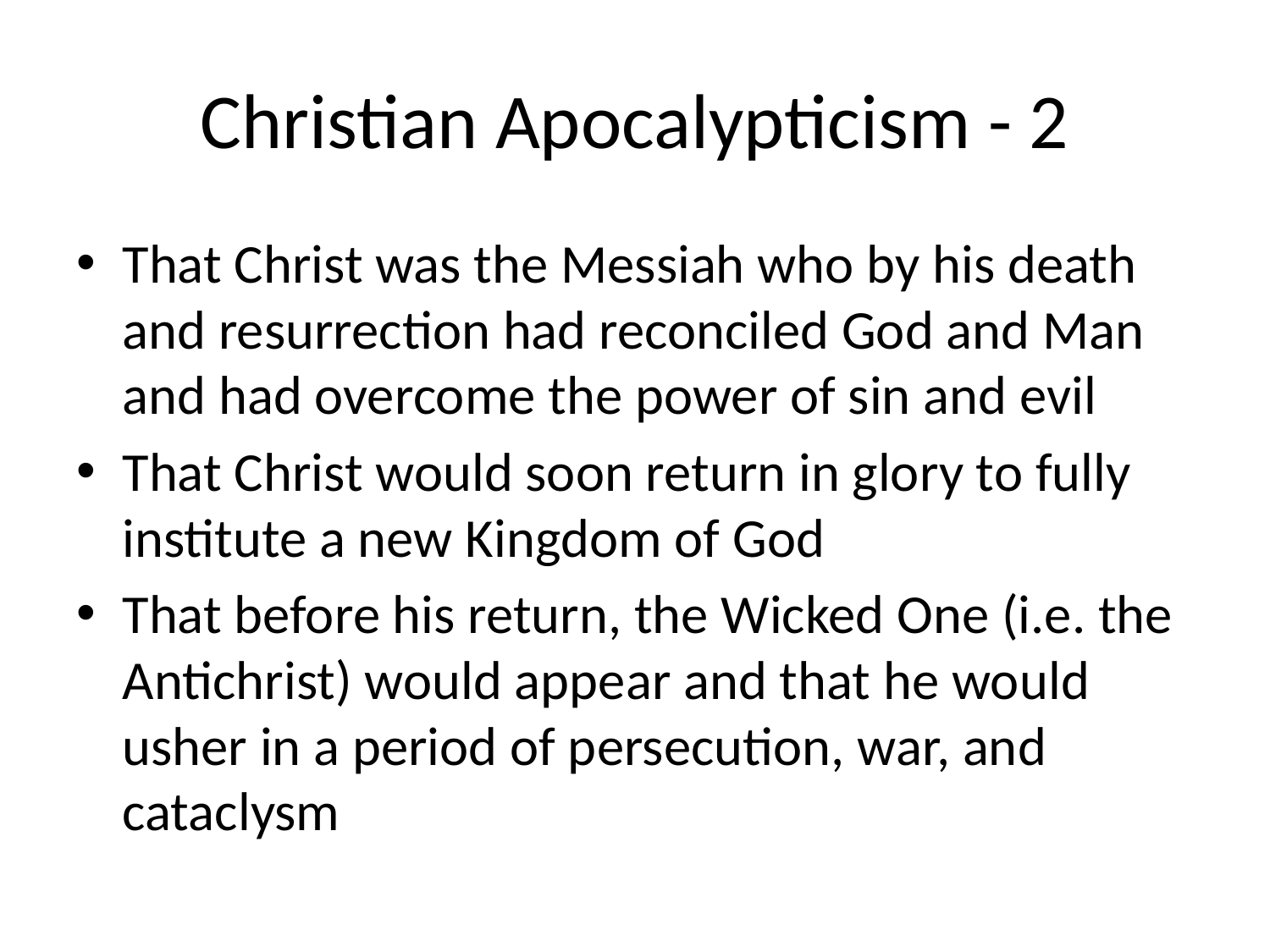

# Christian Apocalypticism - 2
That Christ was the Messiah who by his death and resurrection had reconciled God and Man and had overcome the power of sin and evil
That Christ would soon return in glory to fully institute a new Kingdom of God
That before his return, the Wicked One (i.e. the Antichrist) would appear and that he would usher in a period of persecution, war, and cataclysm